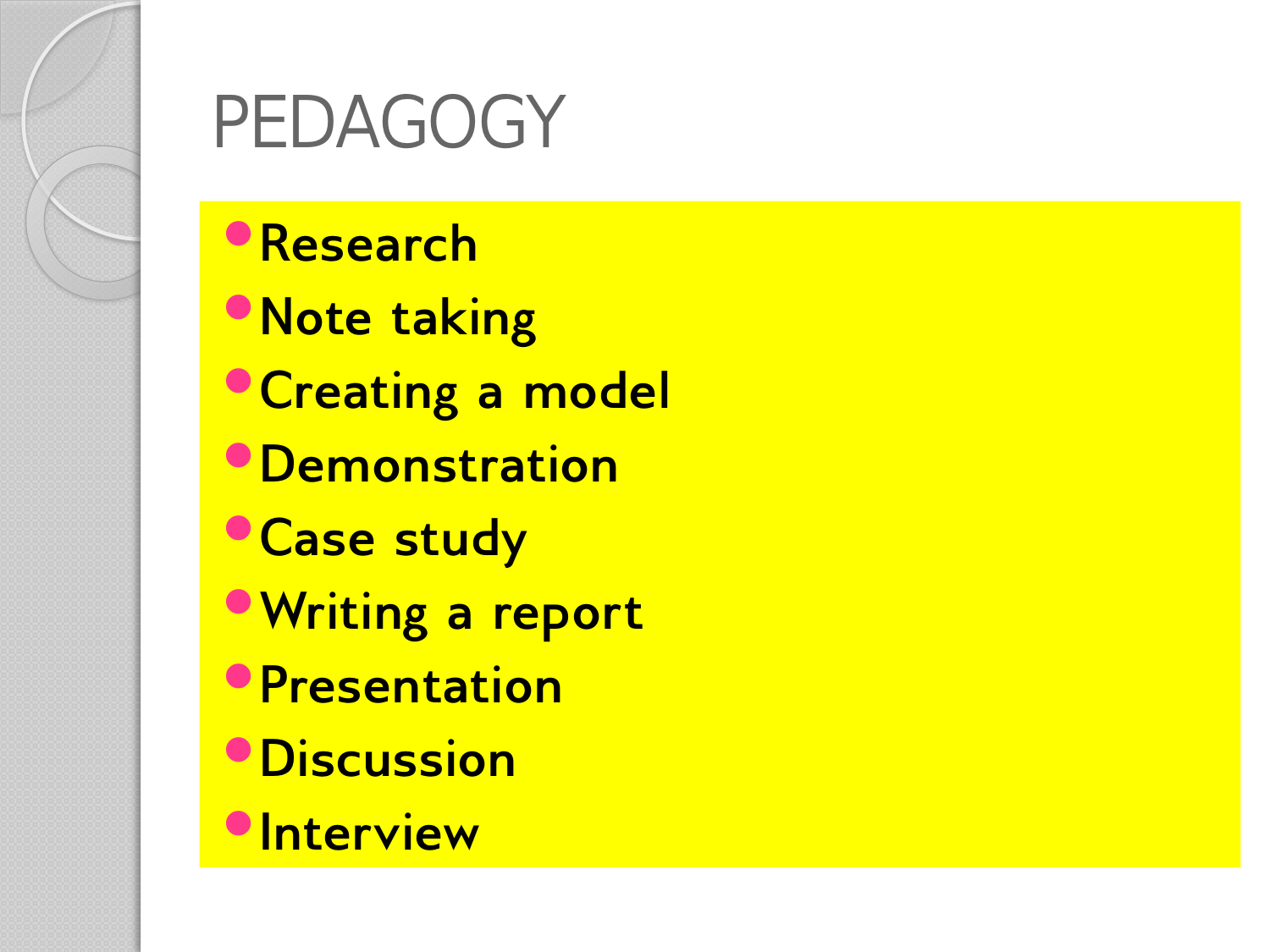

# PEDAGOGY
Research
Note taking
Creating a model
Demonstration
Case study
Writing a report
Presentation
Discussion
Interview